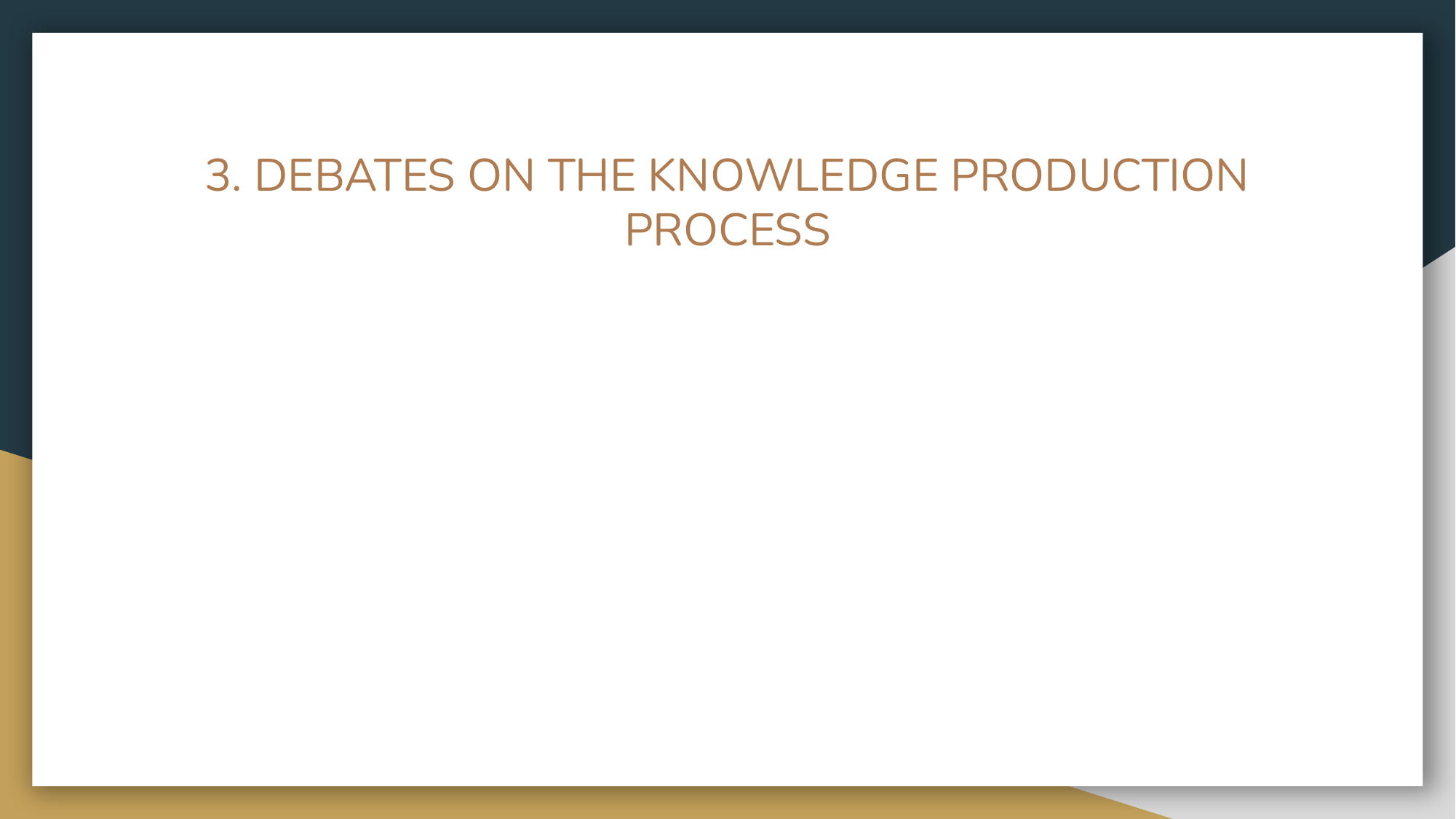

# 3. DEBATES ON THE KNOWLEDGE PRODUCTION PROCESS